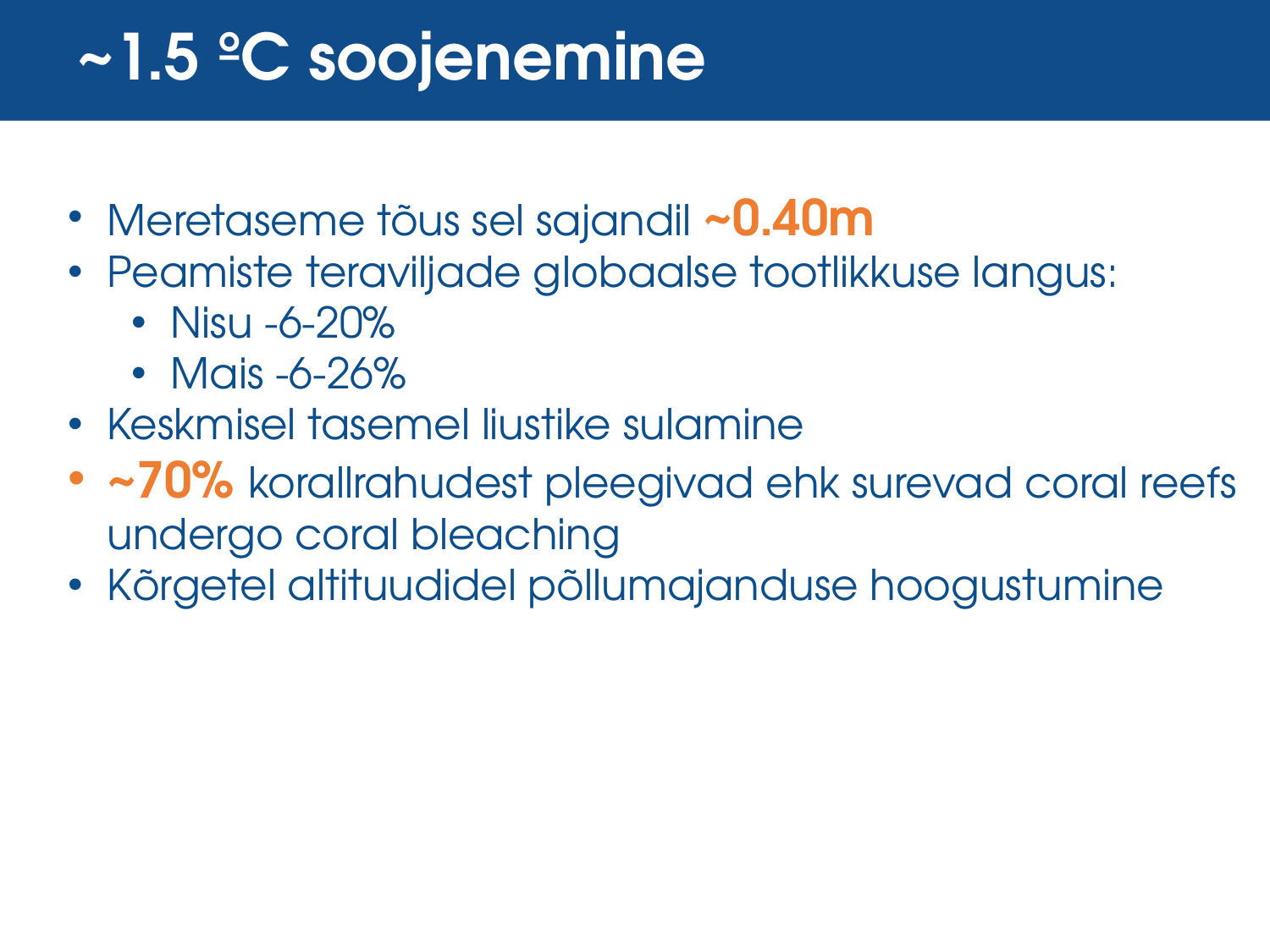

# ~1.5 ºC soojenemine
Meretaseme tõus sel sajandil ~0.40m
Peamiste teraviljade globaalse tootlikkuse langus:
Nisu -6-20%
Mais -6-26%
Keskmisel tasemel liustike sulamine
~70% korallrahudest pleegivad ehk surevad coral reefs undergo coral bleaching
Kõrgetel altituudidel põllumajanduse hoogustumine